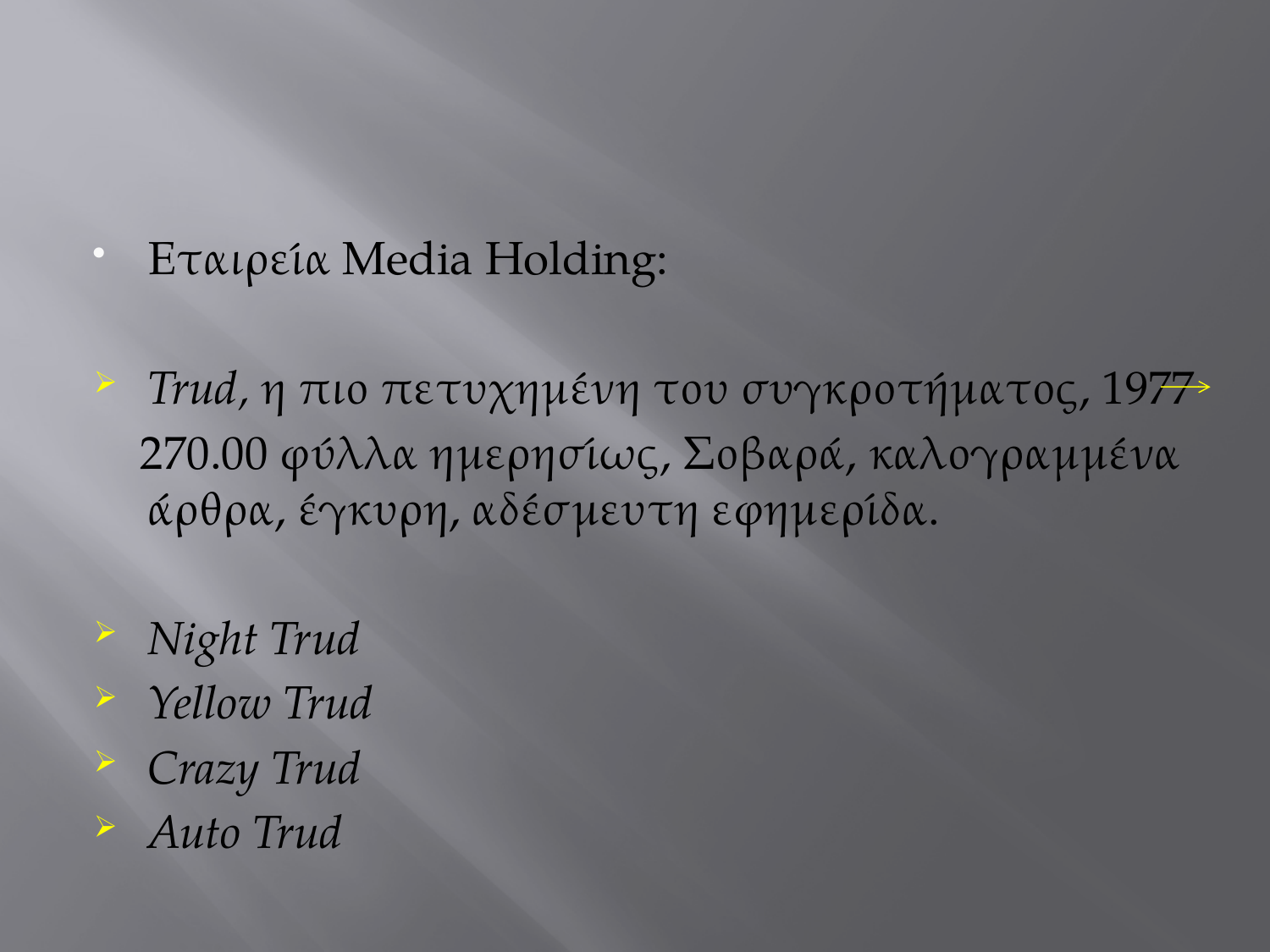

#
Εταιρεία Media Holding:

Trud, η πιο πετυχημένη του συγκροτήματος, 1977
    270.00 φύλλα ημερησίως, Σοβαρά, καλογραμμένα άρθρα, έγκυρη, αδέσμευτη εφημερίδα.

Night Trud
Yellow Trud
Crazy Trud
Auto Trud